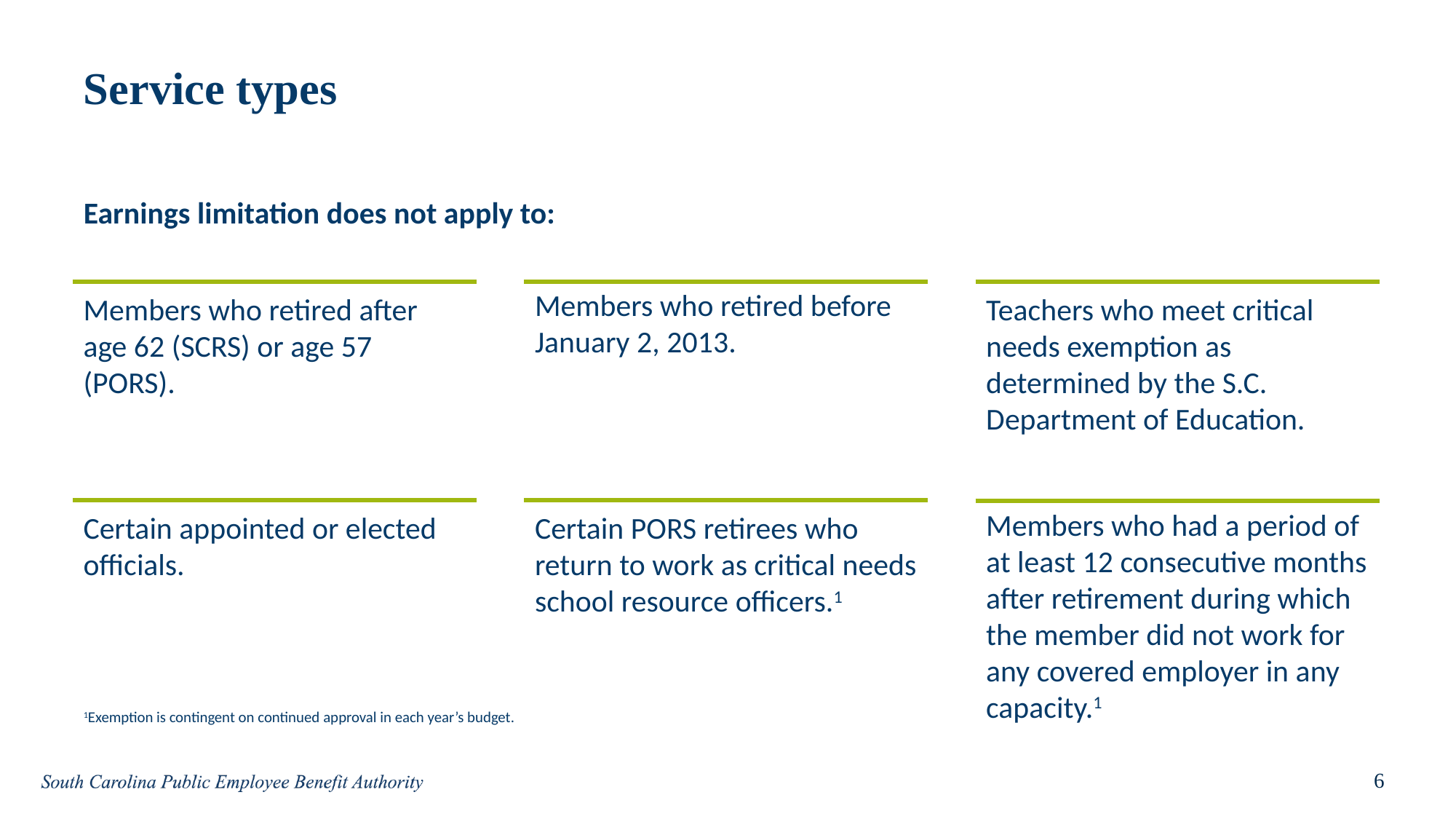

# Service types
Earnings limitation does not apply to:
Members who retired before January 2, 2013.
Members who retired after age 62 (SCRS) or age 57 (PORS).
Teachers who meet critical needs exemption as determined by the S.C. Department of Education.
Certain appointed or elected officials.
Certain PORS retirees who return to work as critical needs school resource officers.1
Members who had a period of at least 12 consecutive months after retirement during which the member did not work for any covered employer in any capacity.1
1Exemption is contingent on continued approval in each year’s budget.
6